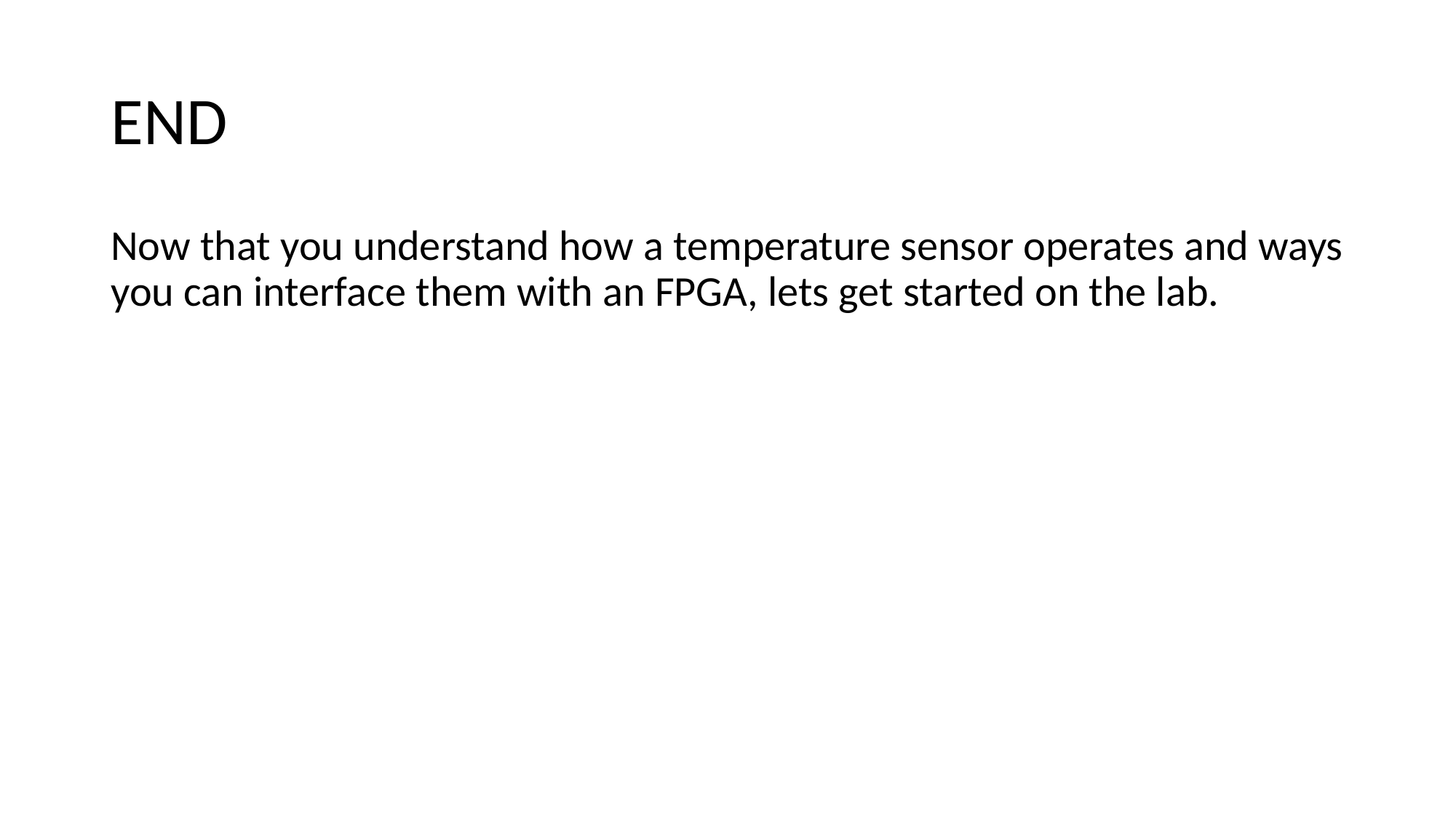

# END
Now that you understand how a temperature sensor operates and ways you can interface them with an FPGA, lets get started on the lab.